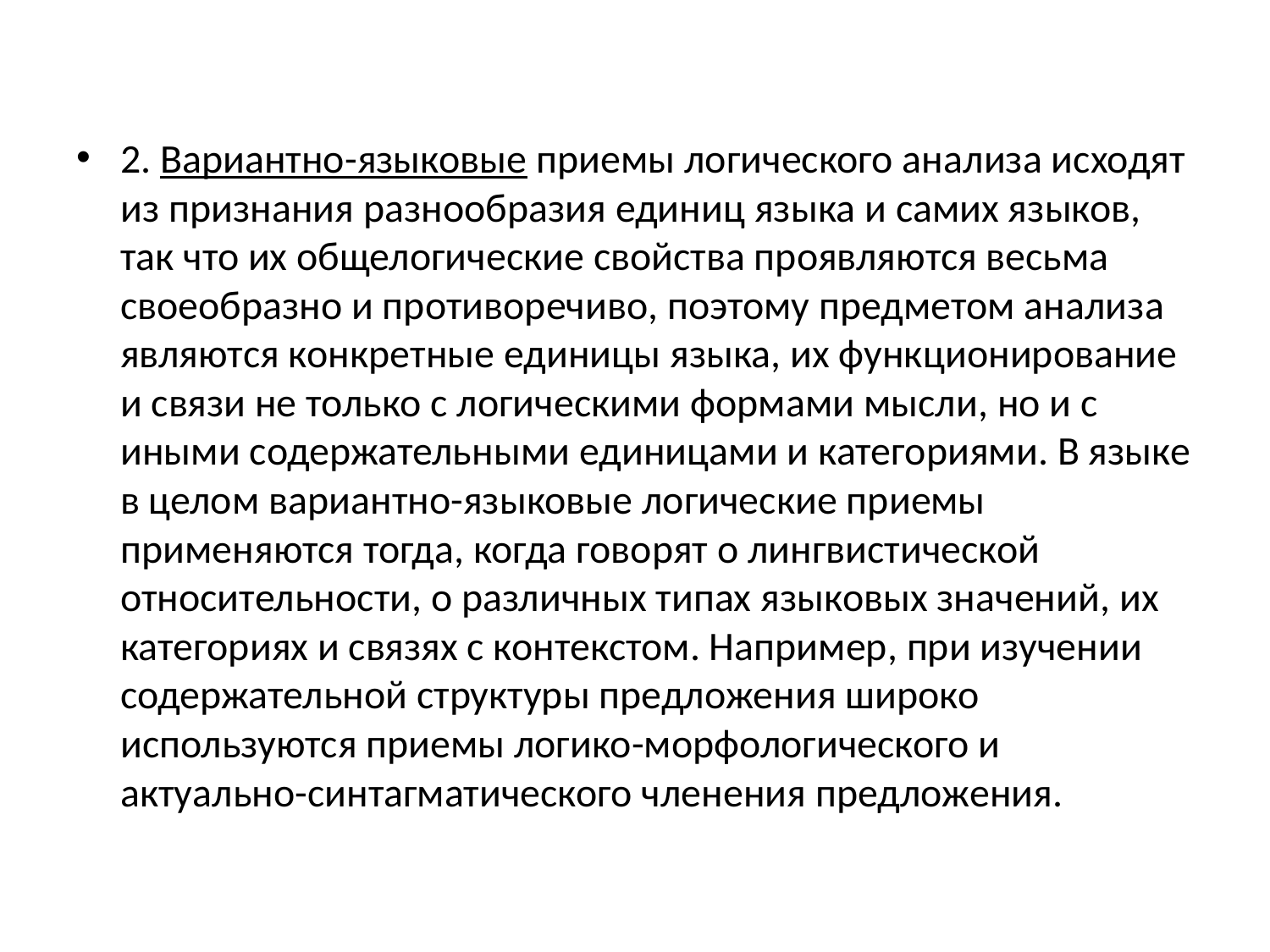

#
2. Вариантно-языковые приемы логического анализа исходят из признания разнообразия единиц языка и самих языков, так что их общелогические свойства проявляются весьма своеобразно и противоречиво, поэтому предметом анализа являются конкретные единицы языка, их функционирование и связи не только с логическими формами мысли, но и с иными содержательными единицами и категориями. В языке в целом вариантно-языковые логические приемы применяются тогда, когда говорят о лингвистической относительности, о различных типах языковых значений, их категориях и связях с контекстом. Например, при изучении содержательной структуры предложения широко используются приемы логико-морфологического и актуально-синтагматического членения предложения.